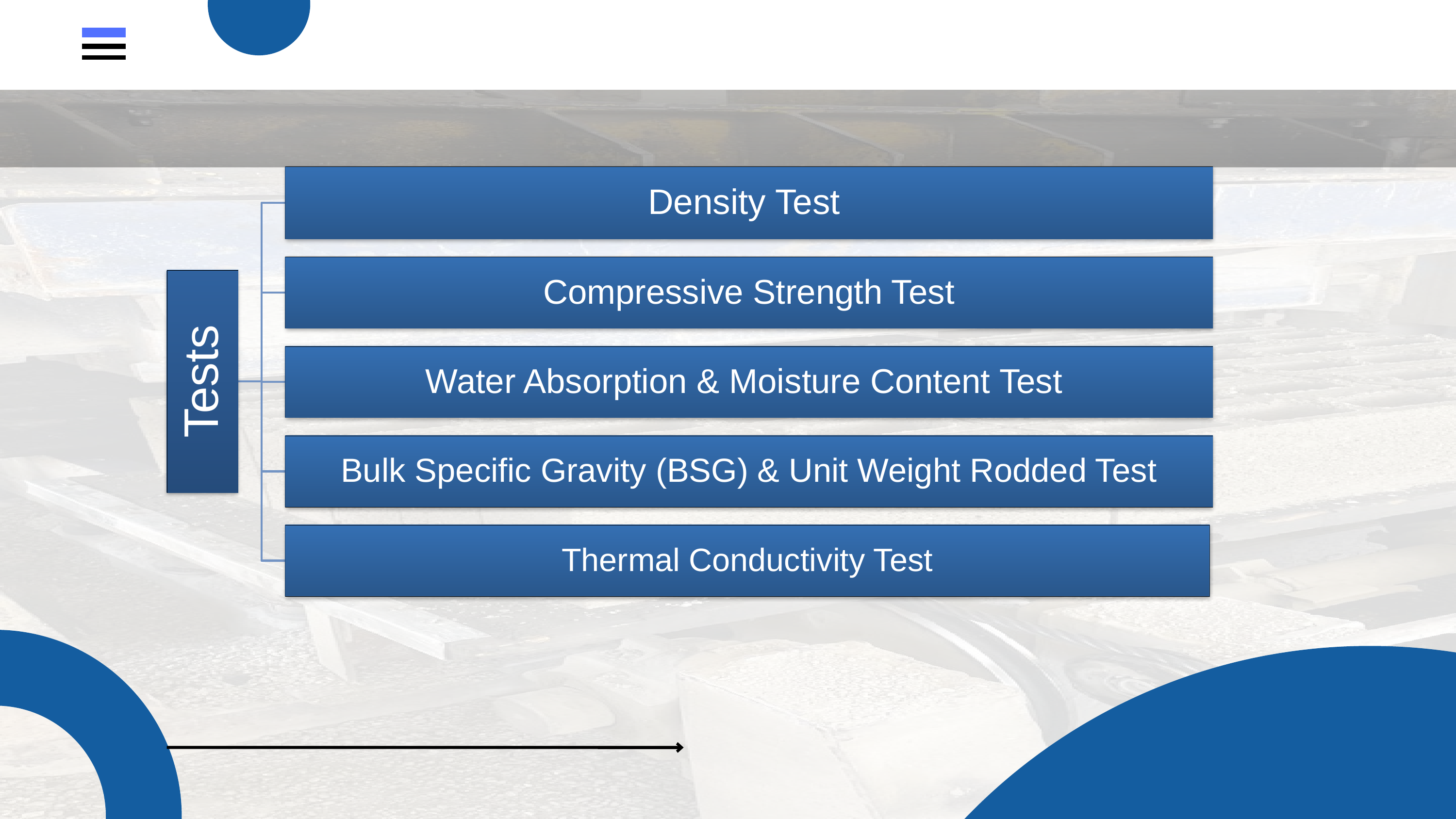

Tests
Density Test
Compressive Strength Test
Water Absorption & Moisture Content Test
Bulk Specific Gravity (BSG) & Unit Weight Rodded Test
Thermal Conductivity Test

11